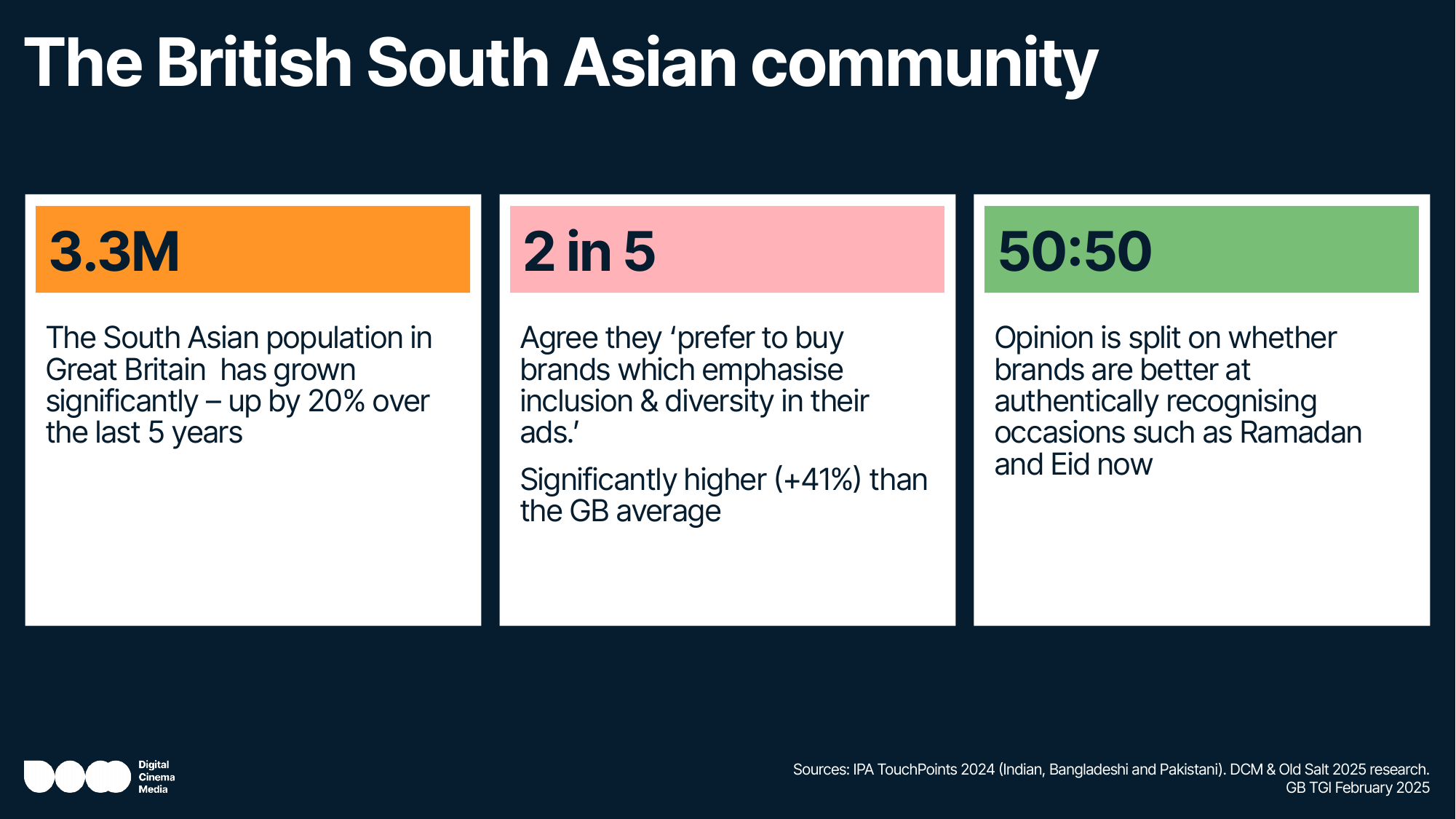

# The British South Asian community

3.3M
2 in 5
50:50

The South Asian population in Great Britain  has grown significantly – up by 20% over the last 5 years
Agree they ‘prefer to buy brands which emphasise inclusion & diversity in their ads.’
Significantly higher (+41%) than the GB average

Opinion is split on whether brands are better at authentically recognising occasions such as Ramadan and Eid now
Sources: IPA TouchPoints 2024 (Indian, Bangladeshi and Pakistani). DCM & Old Salt 2025 research. GB TGI February 2025